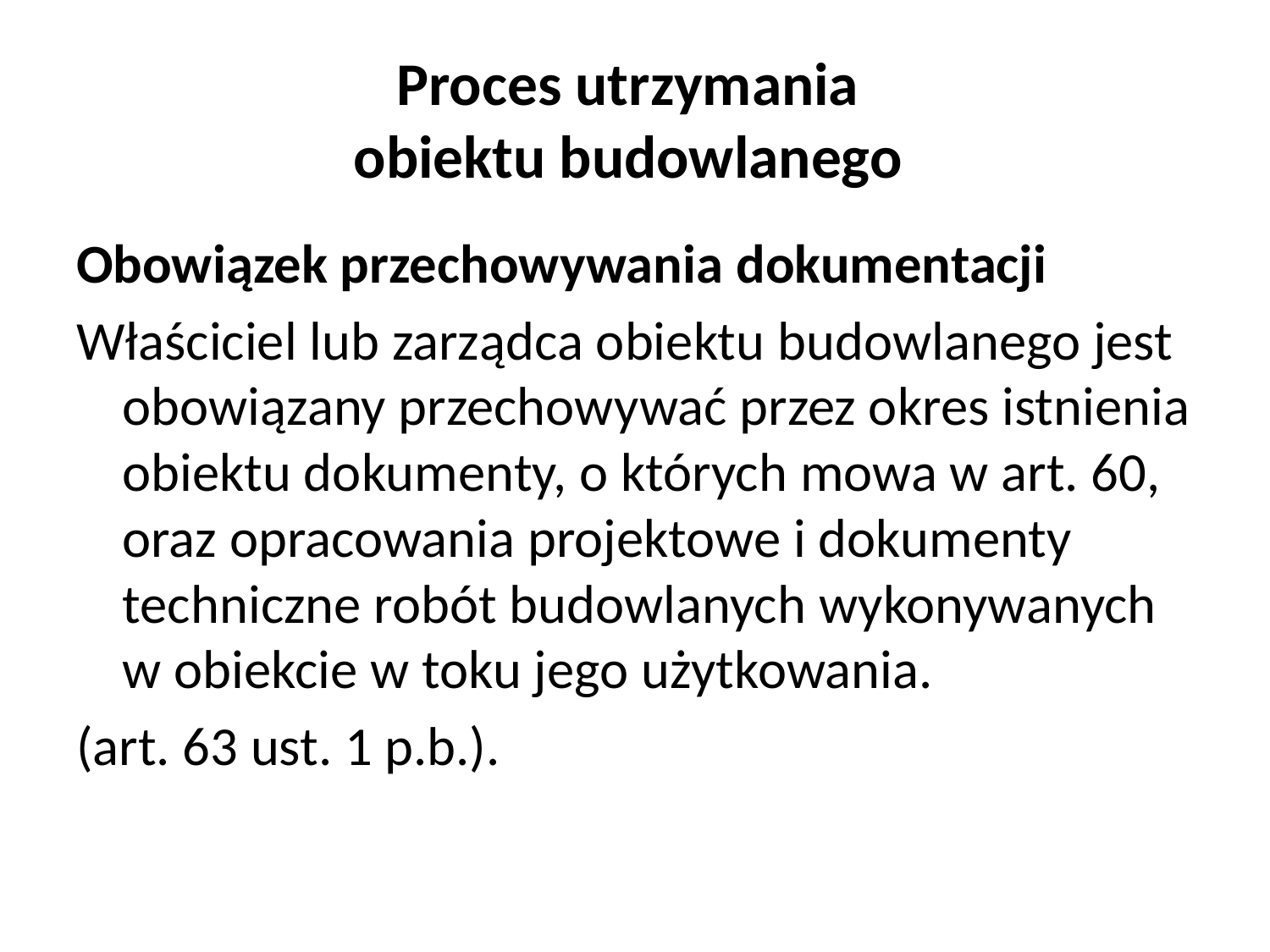

# Proces utrzymania obiektu budowlanego
Obowiązek przechowywania dokumentacji
Właściciel lub zarządca obiektu budowlanego jest obowiązany przechowywać przez okres istnienia obiektu dokumenty, o których mowa w art. 60, oraz opracowania projektowe i dokumenty techniczne robót budowlanych wykonywanych w obiekcie w toku jego użytkowania.
(art. 63 ust. 1 p.b.).